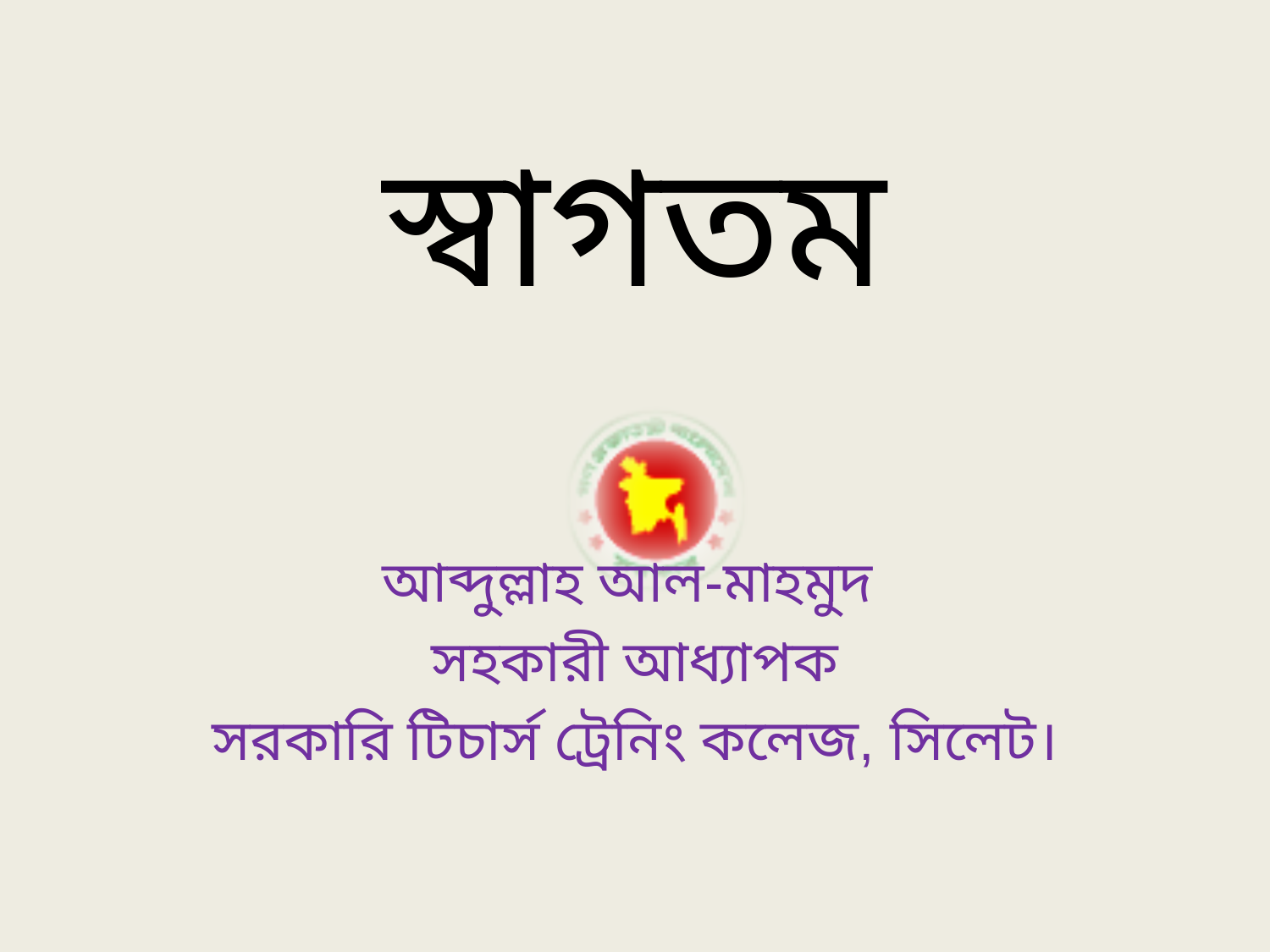

# স্বাগতম
আব্দুল্লাহ আল-মাহমুদ
সহকারী আধ্যাপক
সরকারি টিচার্স ট্রেনিং কলেজ, সিলেট।